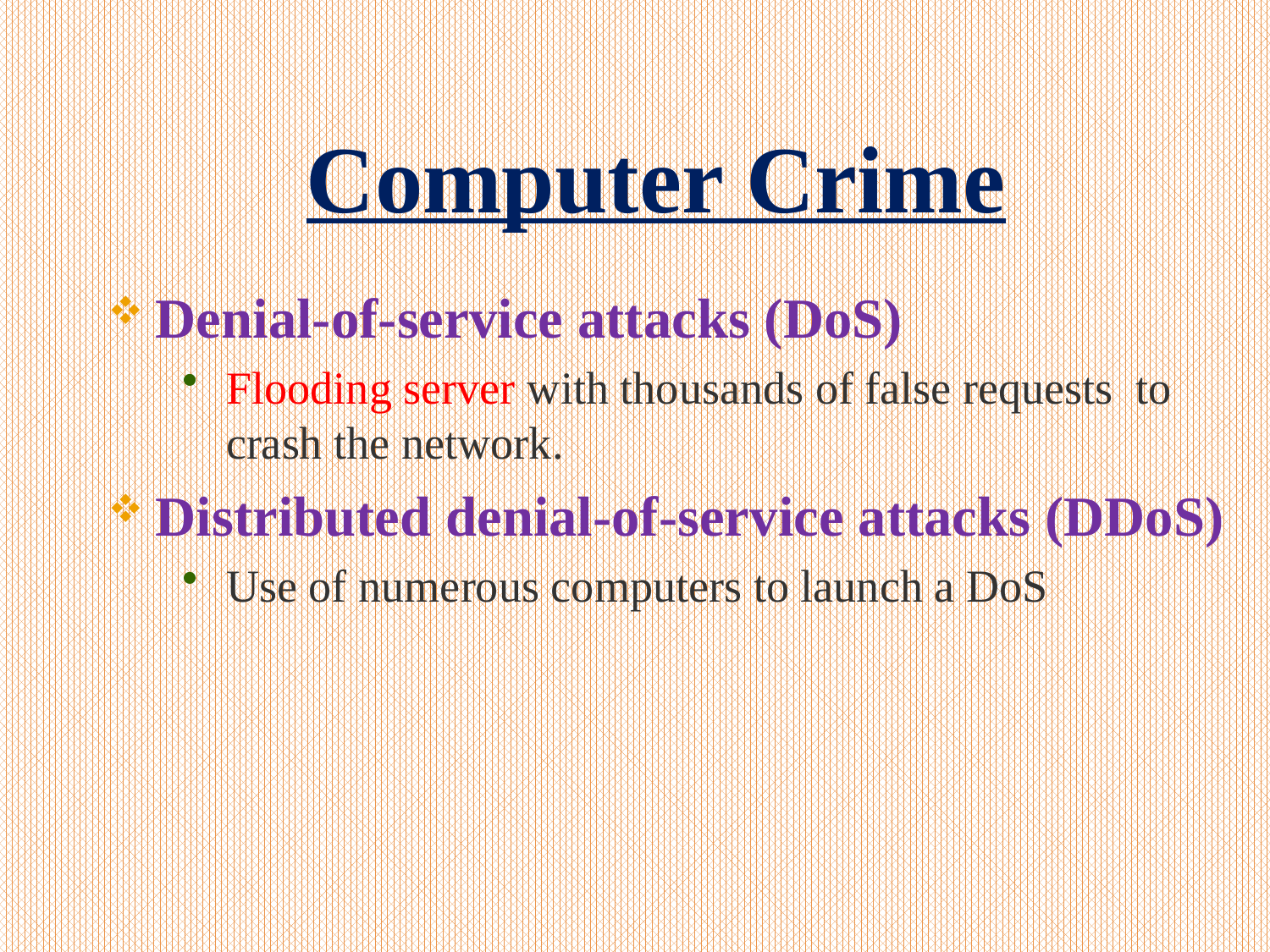

# Computer Crime
Denial-of-service attacks (DoS)
Flooding server with thousands of false requests  to crash the network.
Distributed denial-of-service attacks (DDoS)
Use of numerous computers to launch a DoS